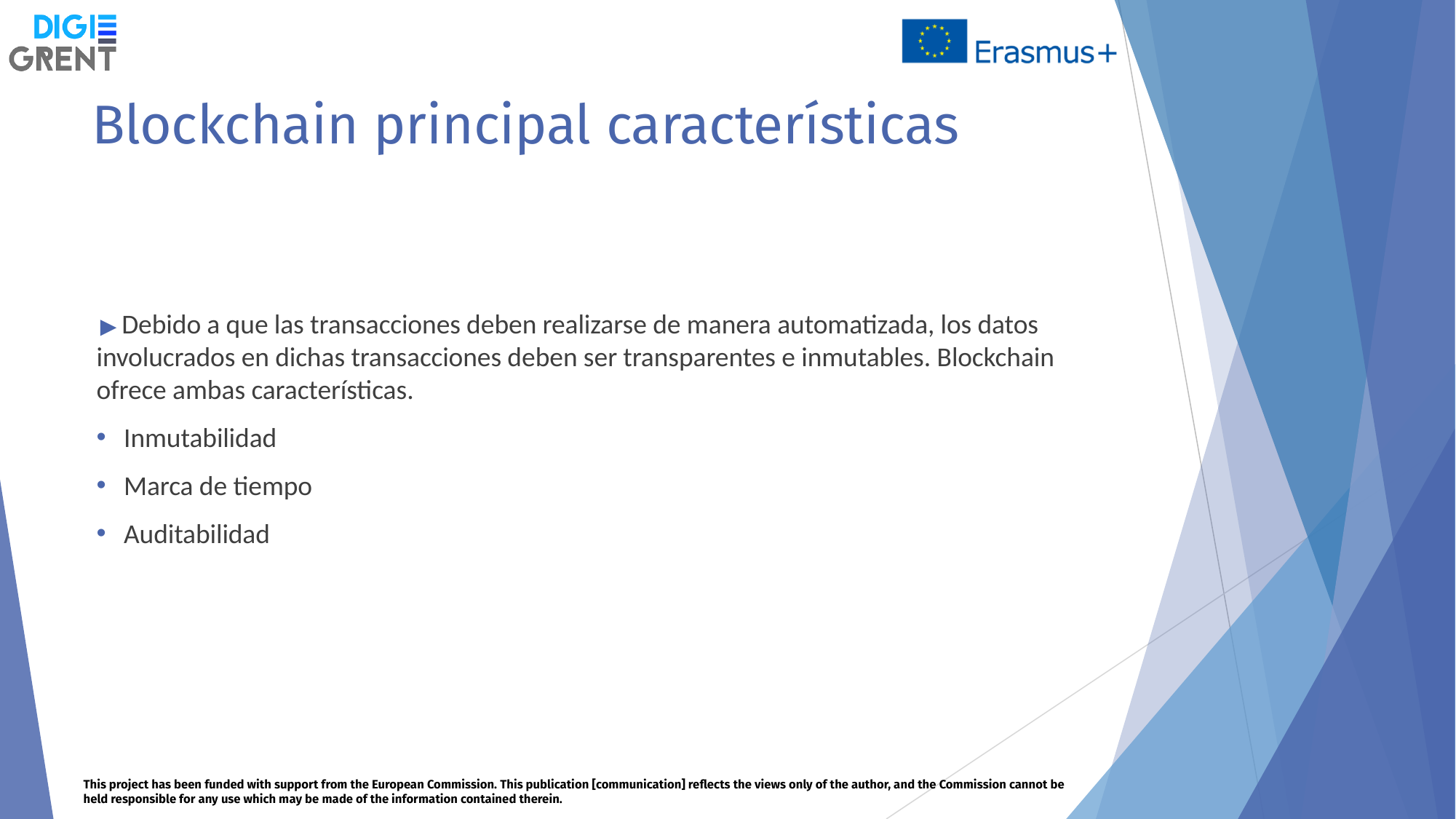

# Blockchain principal características
Debido a que las transacciones deben realizarse de manera automatizada, los datos involucrados en dichas transacciones deben ser transparentes e inmutables. Blockchain ofrece ambas características.
Inmutabilidad
Marca de tiempo
Auditabilidad